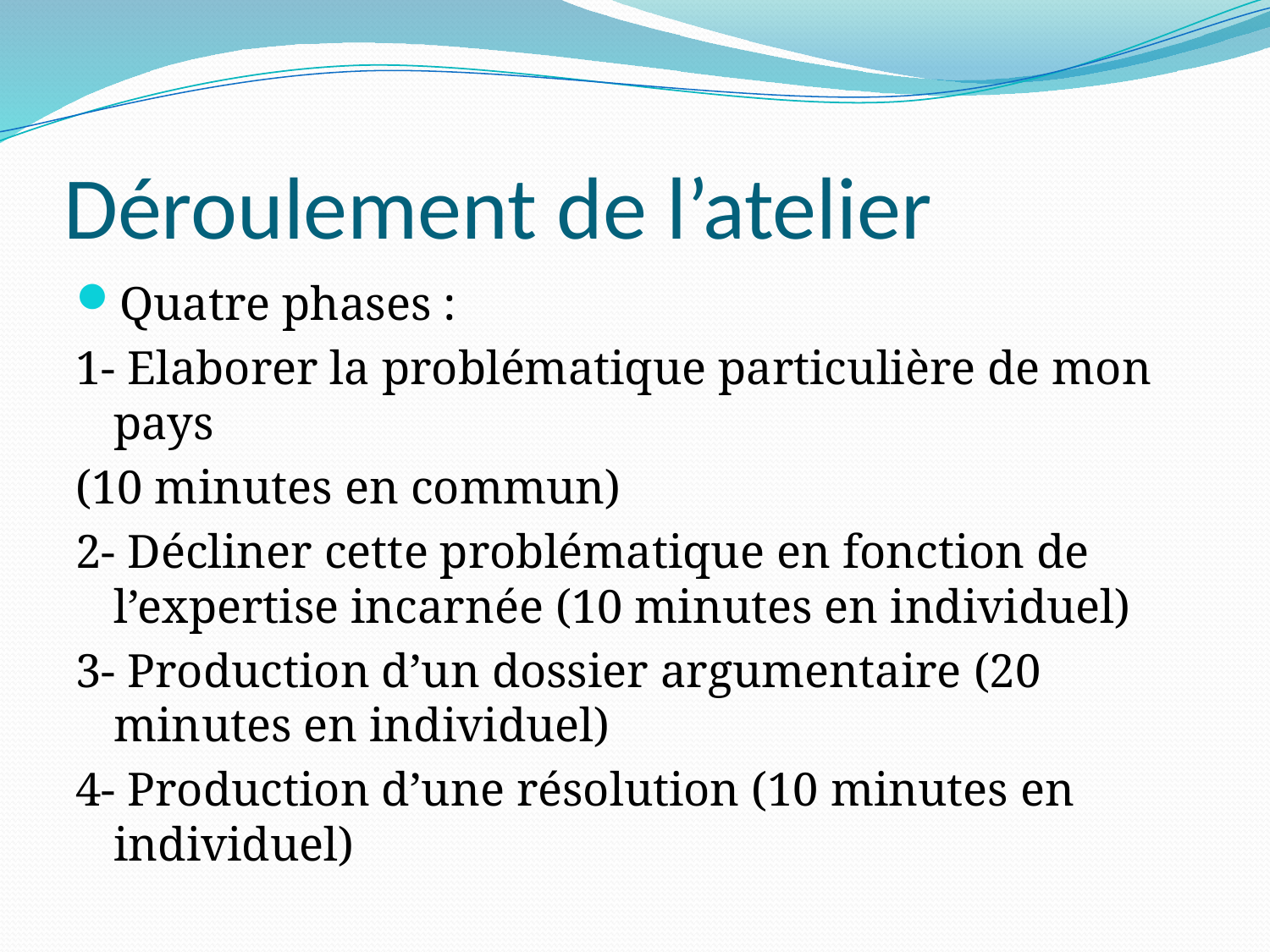

# Déroulement de l’atelier
Quatre phases :
1- Elaborer la problématique particulière de mon pays
(10 minutes en commun)
2- Décliner cette problématique en fonction de l’expertise incarnée (10 minutes en individuel)
3- Production d’un dossier argumentaire (20 minutes en individuel)
4- Production d’une résolution (10 minutes en individuel)